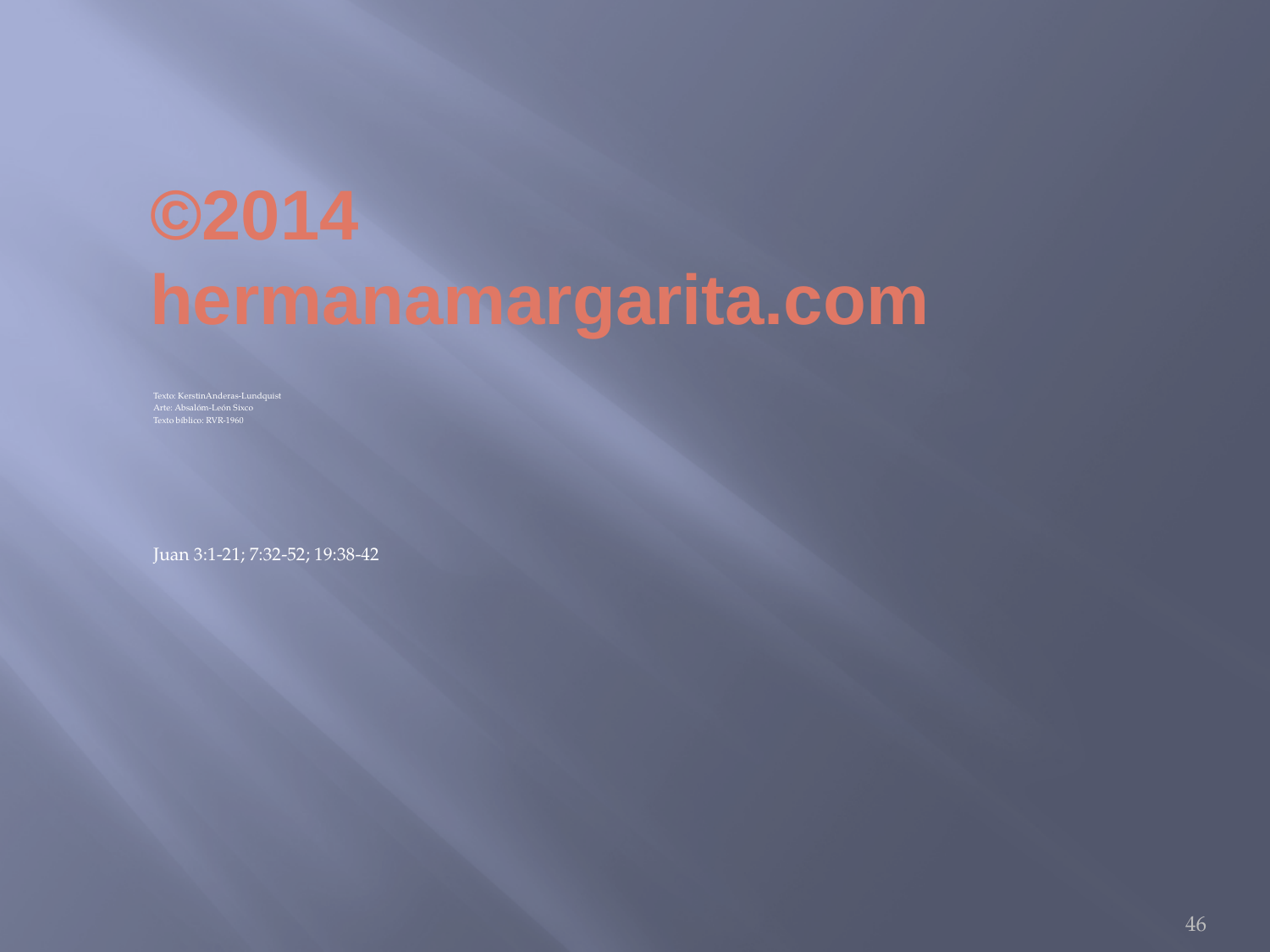

# ©2014 hermanamargarita.com
Texto: KerstinAnderas-Lundquist
Arte: Absalóm-León Sixco
Texto bíblico: RVR-1960

Juan 3:1-21; 7:32-52; 19:38-42
46